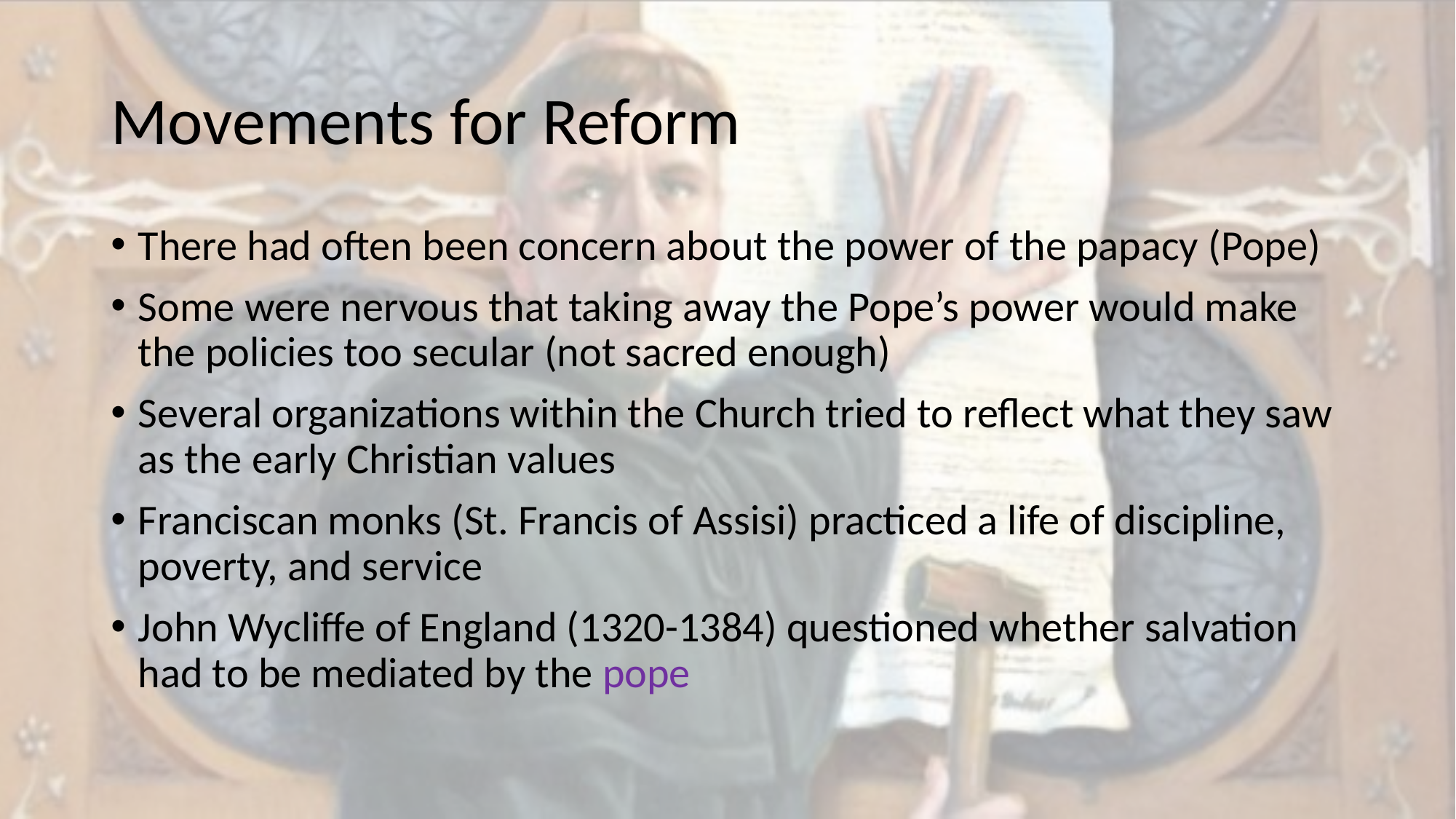

# Movements for Reform
There had often been concern about the power of the papacy (Pope)
Some were nervous that taking away the Pope’s power would make the policies too secular (not sacred enough)
Several organizations within the Church tried to reflect what they saw as the early Christian values
Franciscan monks (St. Francis of Assisi) practiced a life of discipline, poverty, and service
John Wycliffe of England (1320-1384) questioned whether salvation had to be mediated by the pope